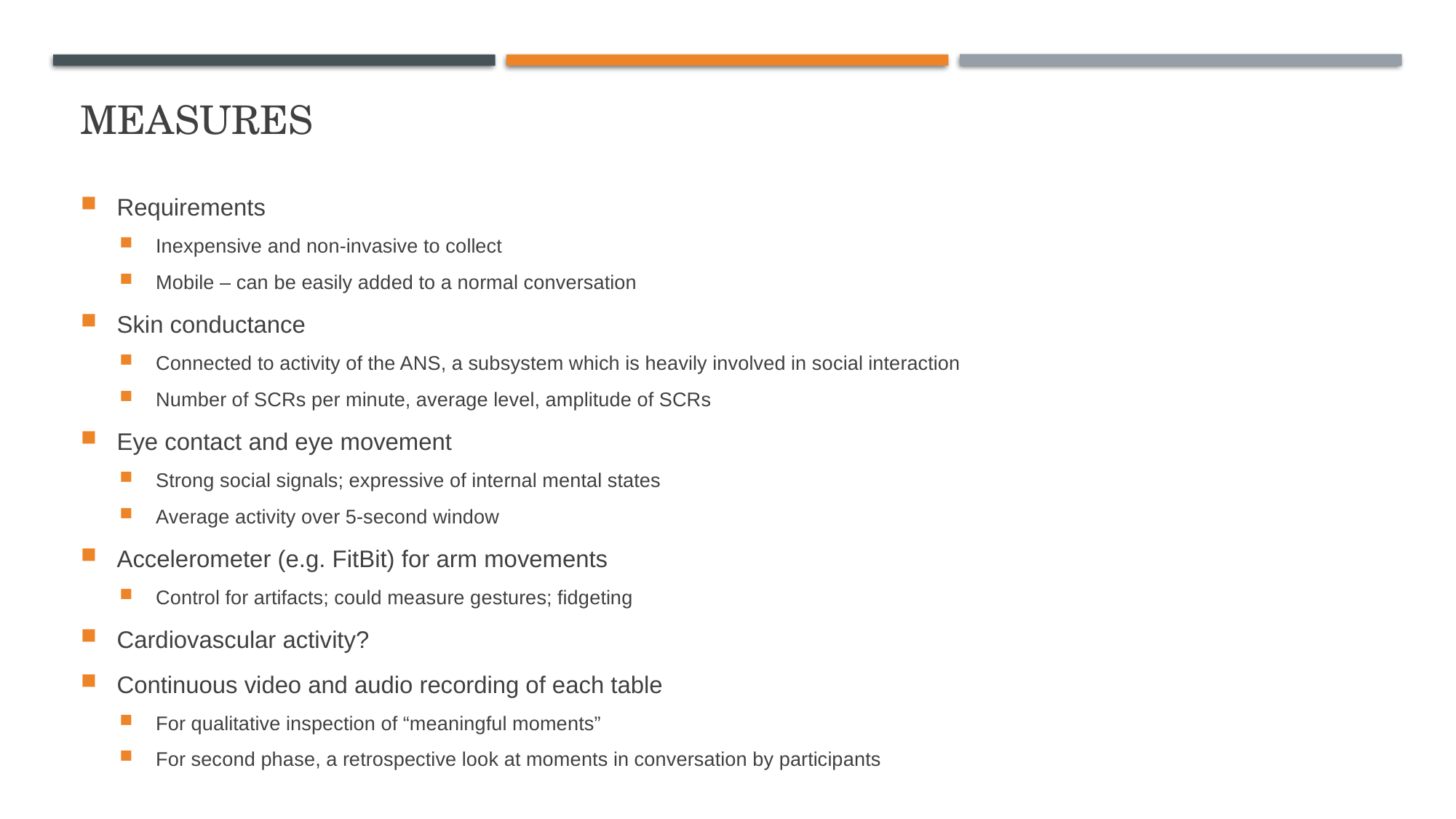

# measures
Requirements
Inexpensive and non-invasive to collect
Mobile – can be easily added to a normal conversation
Skin conductance
Connected to activity of the ANS, a subsystem which is heavily involved in social interaction
Number of SCRs per minute, average level, amplitude of SCRs
Eye contact and eye movement
Strong social signals; expressive of internal mental states
Average activity over 5-second window
Accelerometer (e.g. FitBit) for arm movements
Control for artifacts; could measure gestures; fidgeting
Cardiovascular activity?
Continuous video and audio recording of each table
For qualitative inspection of “meaningful moments”
For second phase, a retrospective look at moments in conversation by participants